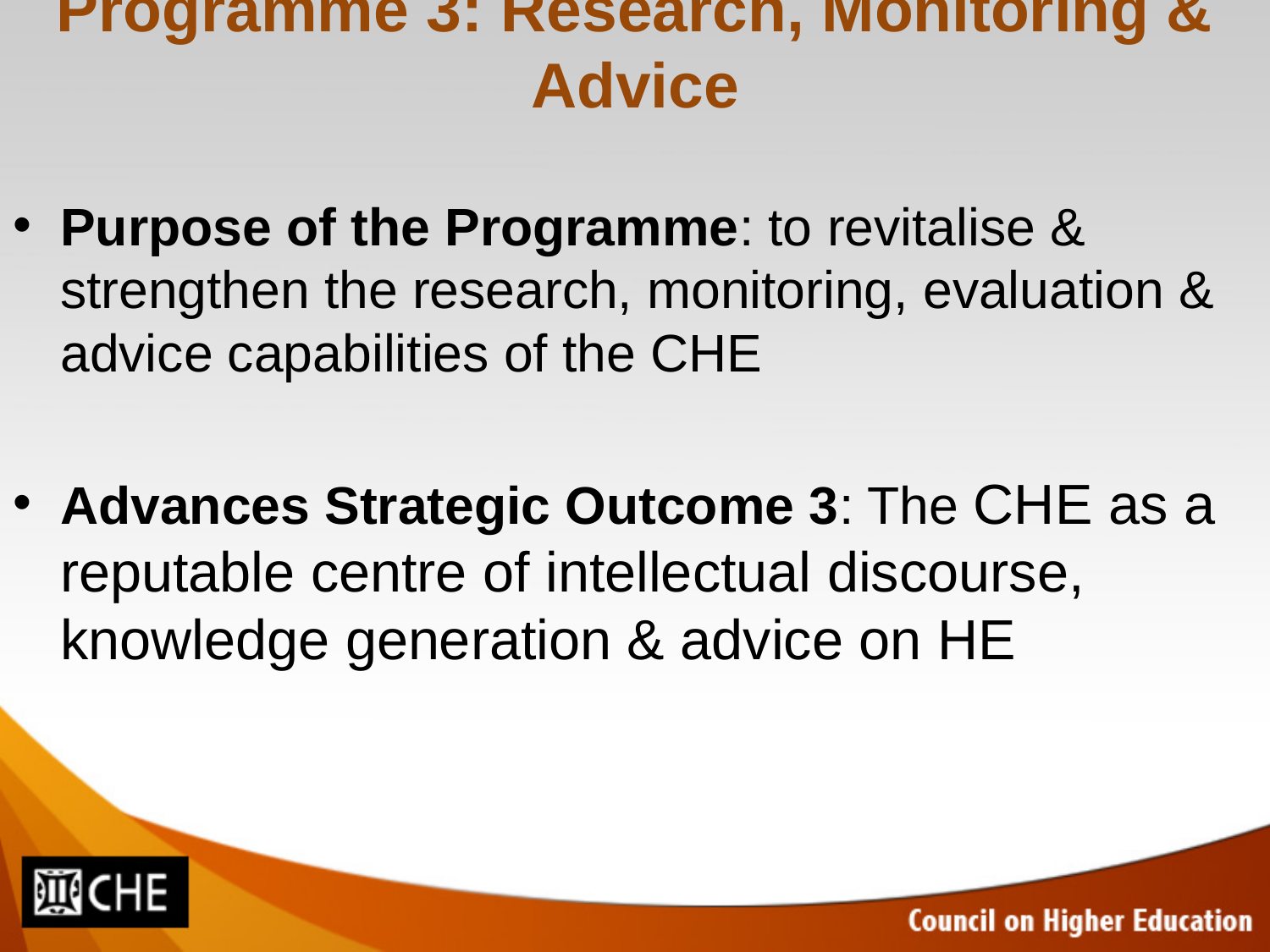

# Programme 3: Research, Monitoring & Advice
Purpose of the Programme: to revitalise & strengthen the research, monitoring, evaluation & advice capabilities of the CHE

Advances Strategic Outcome 3: The CHE as a reputable centre of intellectual discourse, knowledge generation & advice on HE